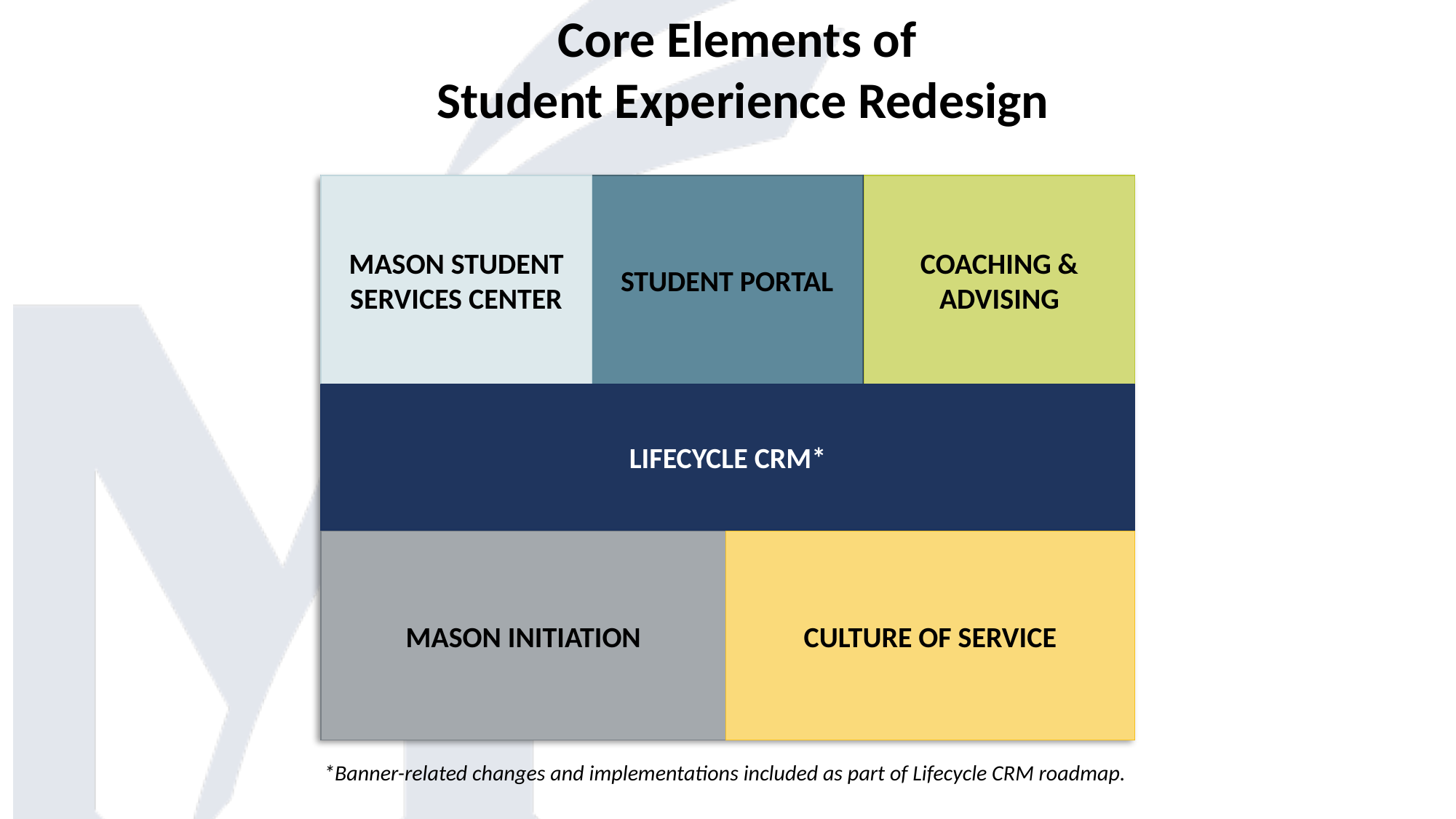

Core Elements of
Student Experience Redesign

Mason Student Services Center
Student Portal
Coaching & Advising
Lifecycle CRM*
Mason Initiation
Culture of Service
*Banner-related changes and implementations included as part of Lifecycle CRM roadmap.